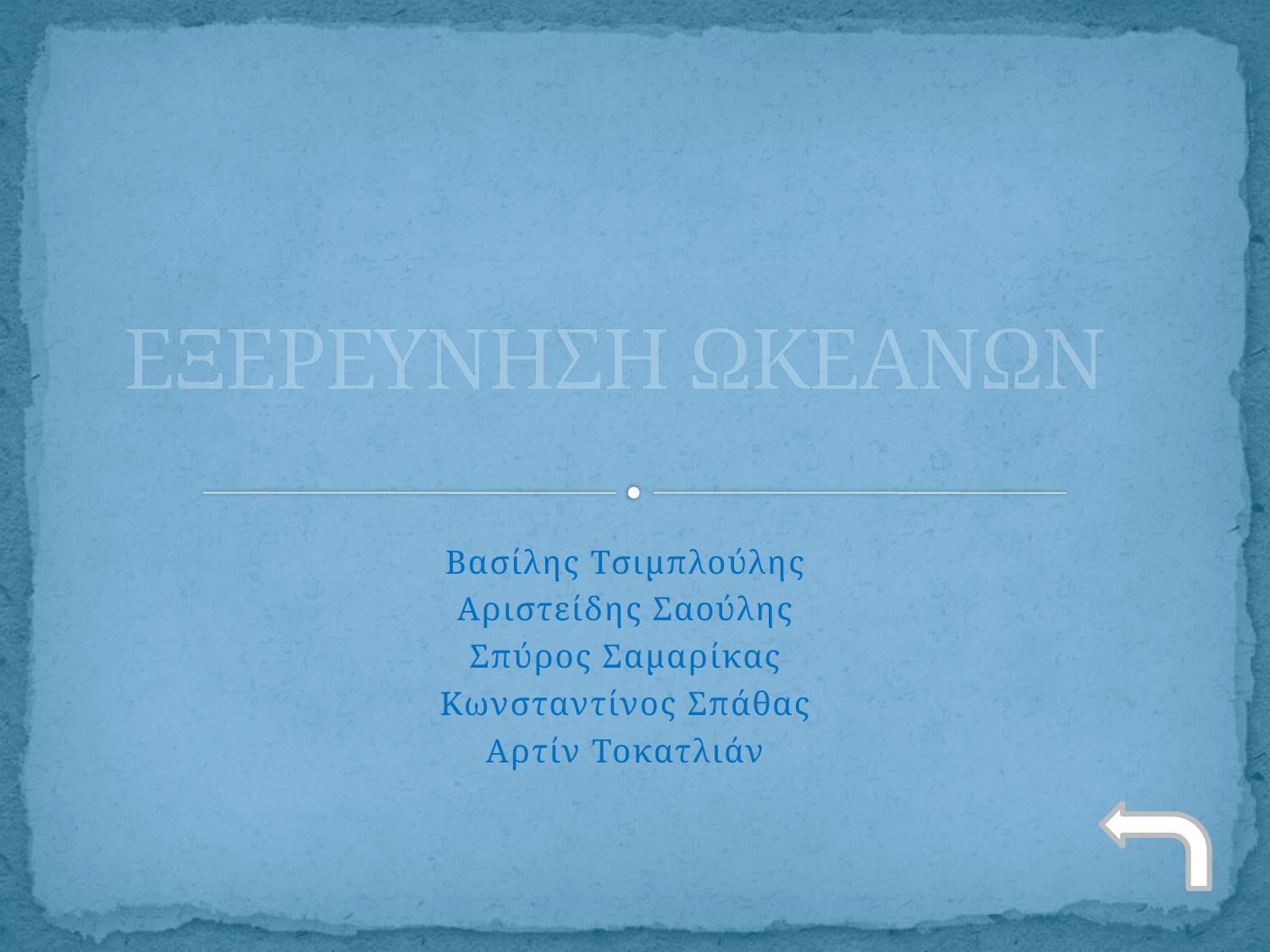

# ΕΞΕΡΕΥΝΗΣΗ ΩΚΕΑΝΩΝ
Βασίλης Τσιμπλούλης
Αριστείδης Σαούλης
Σπύρος Σαμαρίκας
Κωνσταντίνος Σπάθας
Αρτίν Τοκατλιάν